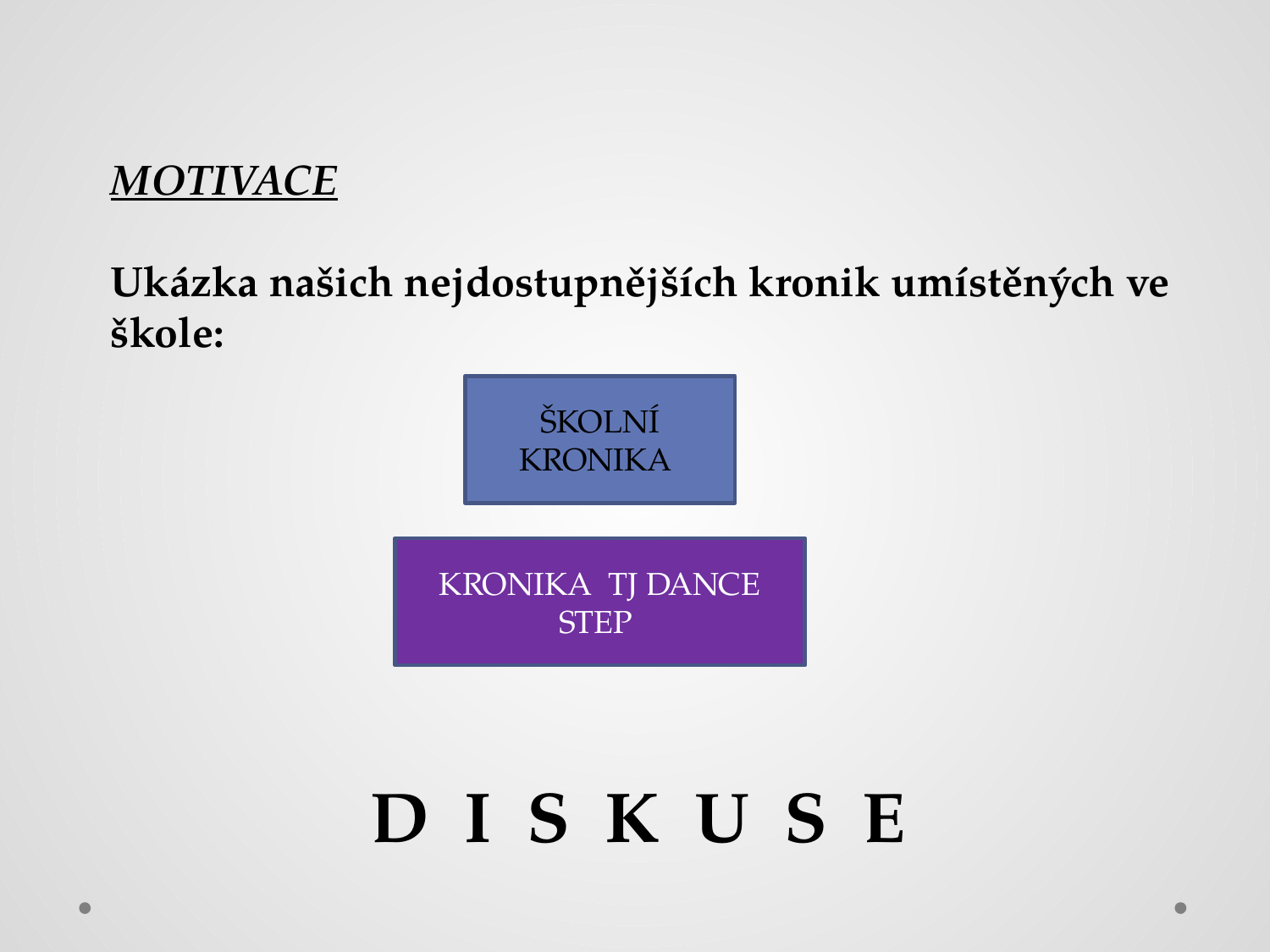

MOTIVACE

Ukázka našich nejdostupnějších kronik umístěných ve
škole:

ŠKOLNÍ KRONIKA
KRONIKA  TJ DANCE STEP
                D  I  S  K  U  S  E